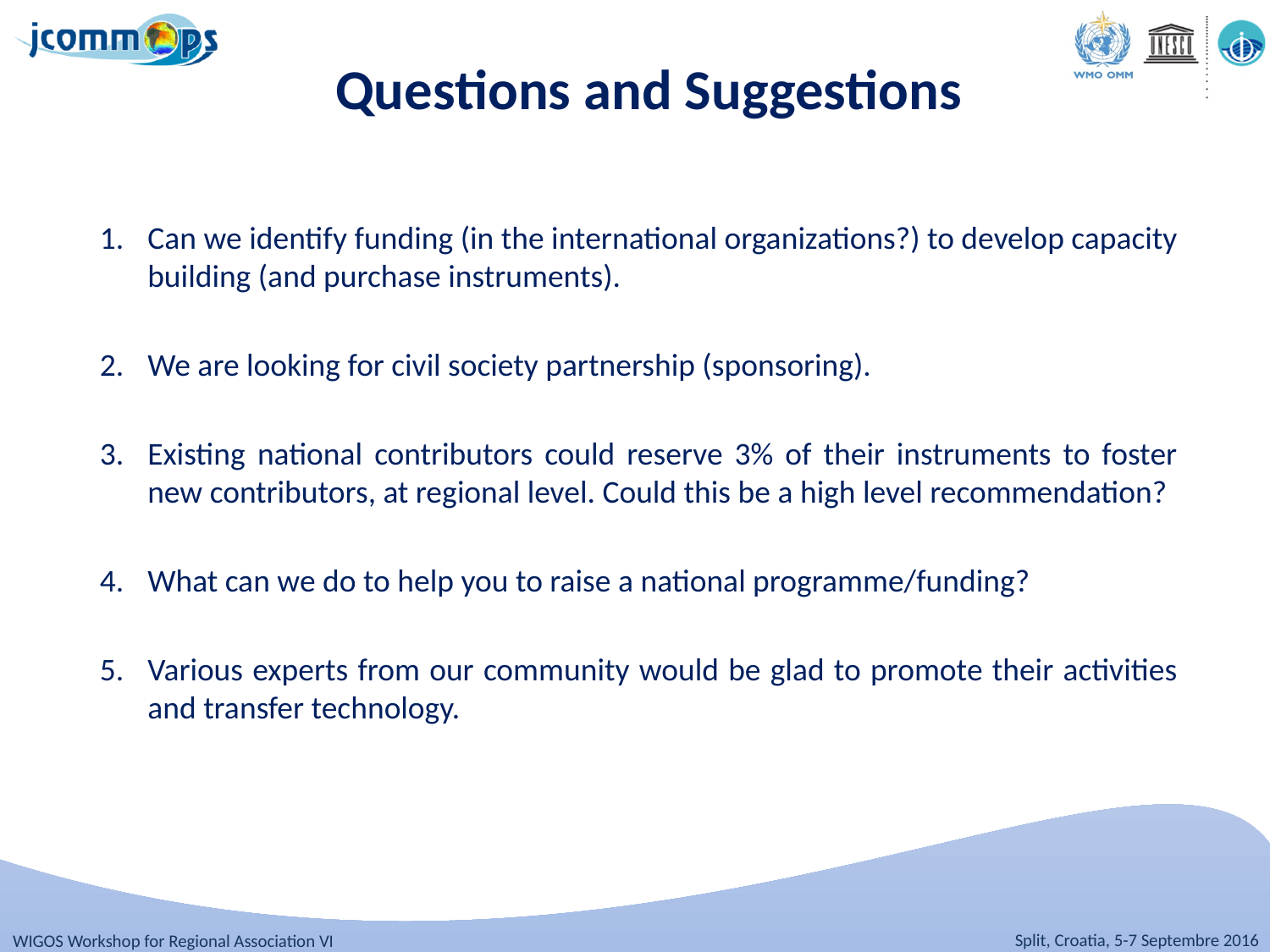

Questions and Suggestions
Can we identify funding (in the international organizations?) to develop capacity building (and purchase instruments).

We are looking for civil society partnership (sponsoring).

Existing national contributors could reserve 3% of their instruments to foster new contributors, at regional level. Could this be a high level recommendation?

What can we do to help you to raise a national programme/funding?

Various experts from our community would be glad to promote their activities and transfer technology.